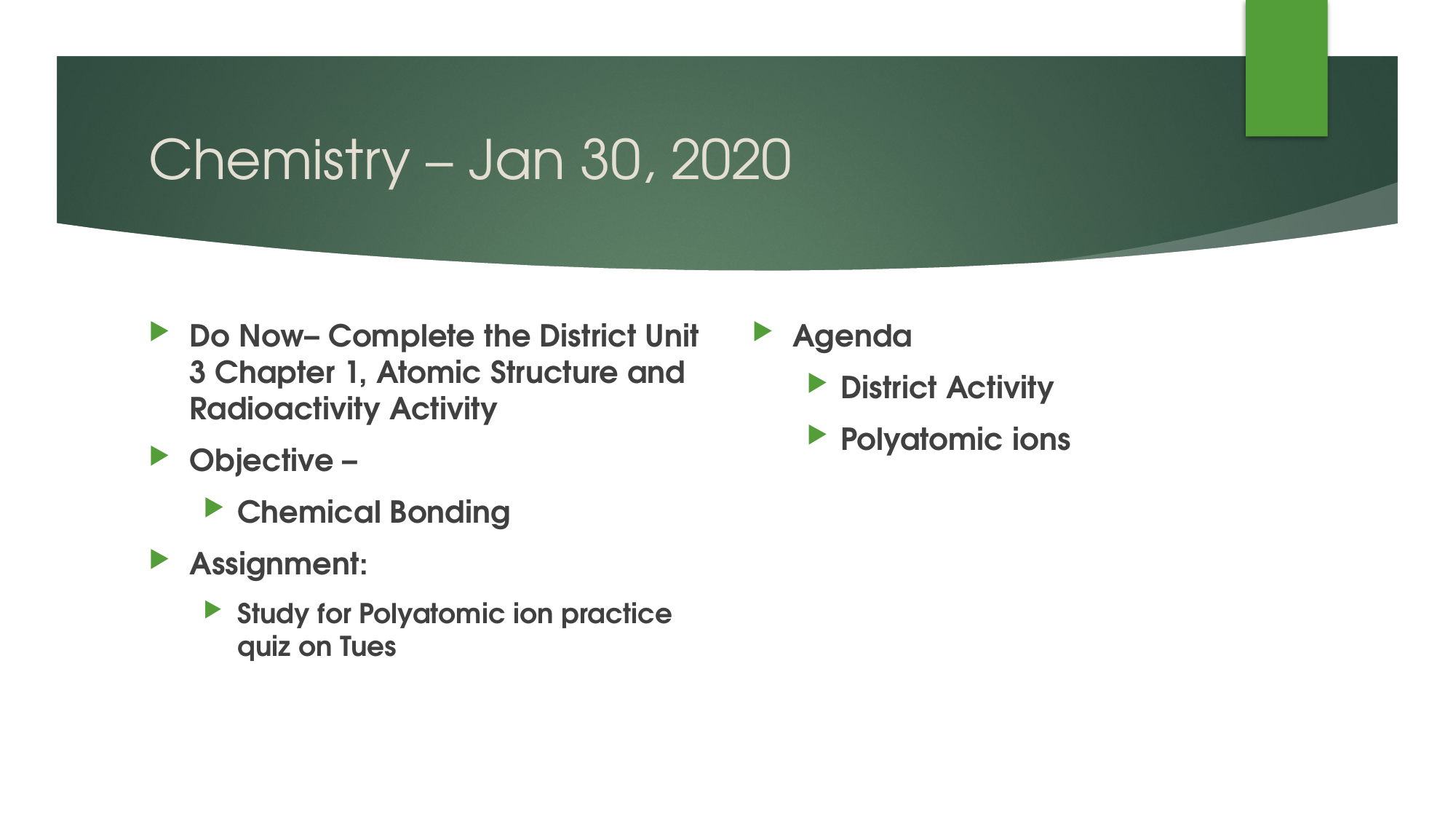

# Chemistry – Jan 30, 2020
Do Now– Complete the District Unit 3 Chapter 1, Atomic Structure and Radioactivity Activity
Objective –
Chemical Bonding
Assignment:
Study for Polyatomic ion practice quiz on Tues

Agenda
District Activity
Polyatomic ions